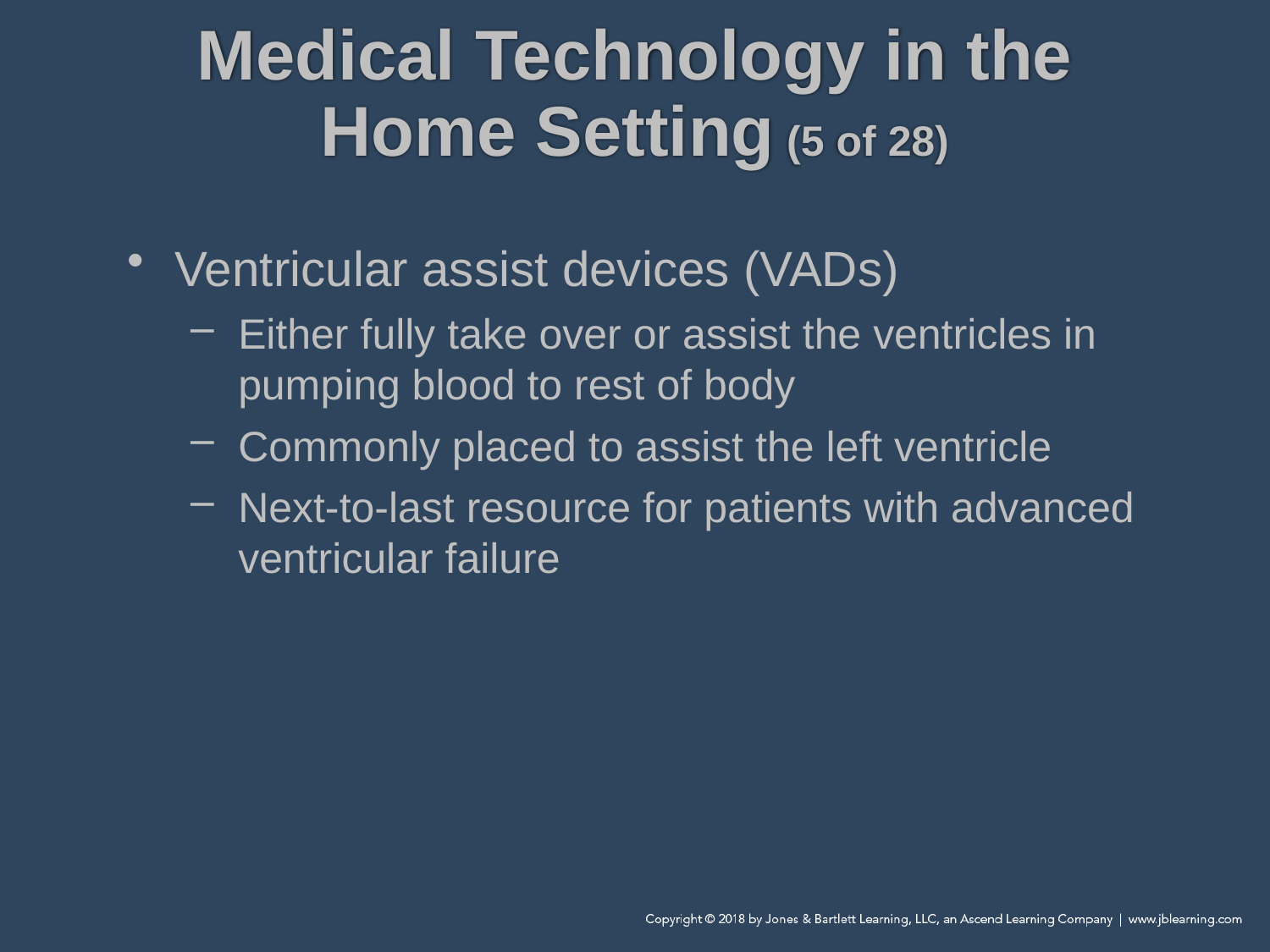

# Medical Technology in the Home Setting (5 of 28)
Ventricular assist devices (VADs)
Either fully take over or assist the ventricles in pumping blood to rest of body
Commonly placed to assist the left ventricle
Next-to-last resource for patients with advanced ventricular failure